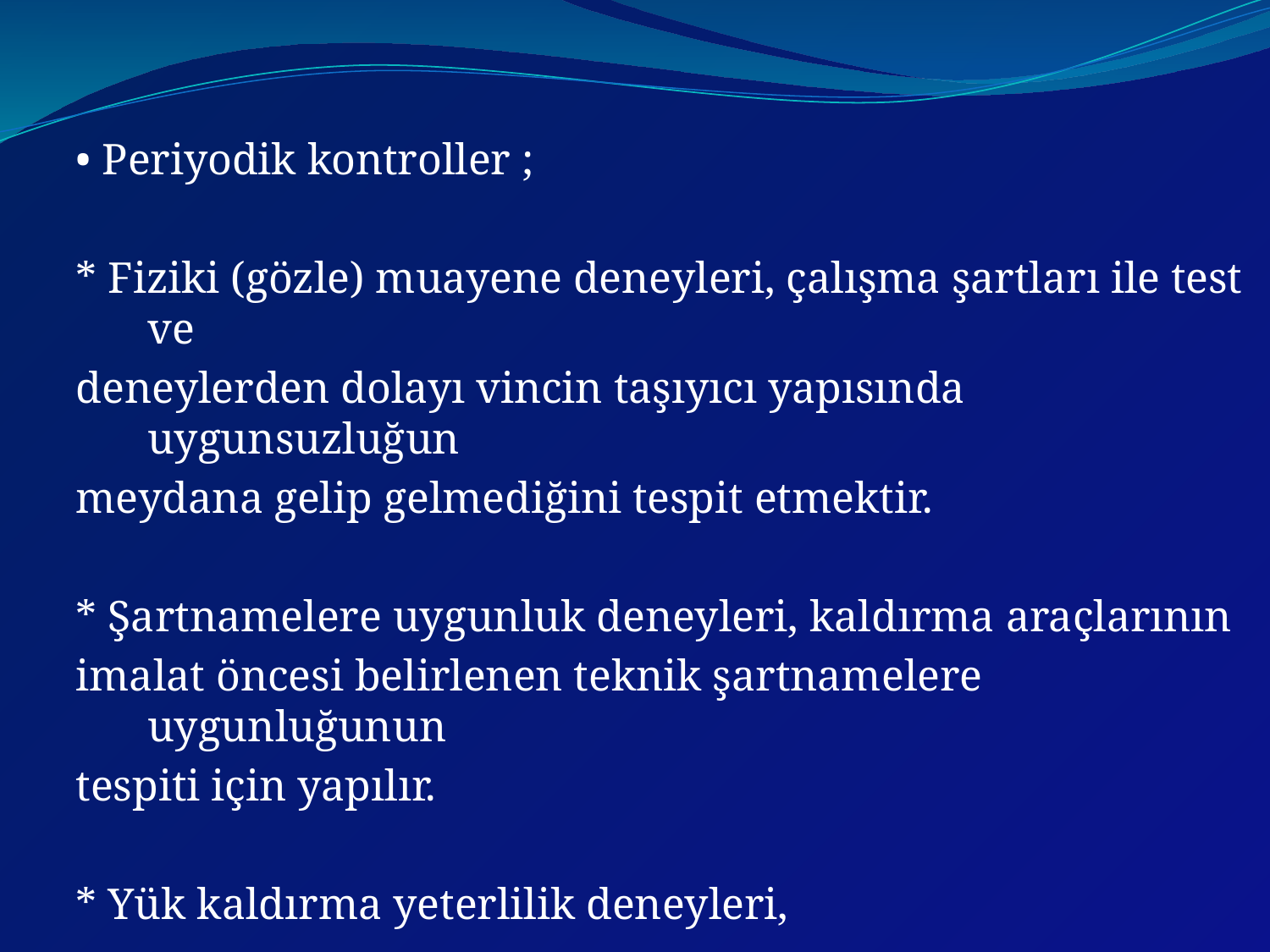

• Periyodik kontroller ;

* Fiziki (gözle) muayene deneyleri, çalışma şartları ile test ve
deneylerden dolayı vincin taşıyıcı yapısında uygunsuzluğun
meydana gelip gelmediğini tespit etmektir.

* Şartnamelere uygunluk deneyleri, kaldırma araçlarının
imalat öncesi belirlenen teknik şartnamelere uygunluğunun
tespiti için yapılır.

* Yük kaldırma yeterlilik deneyleri,